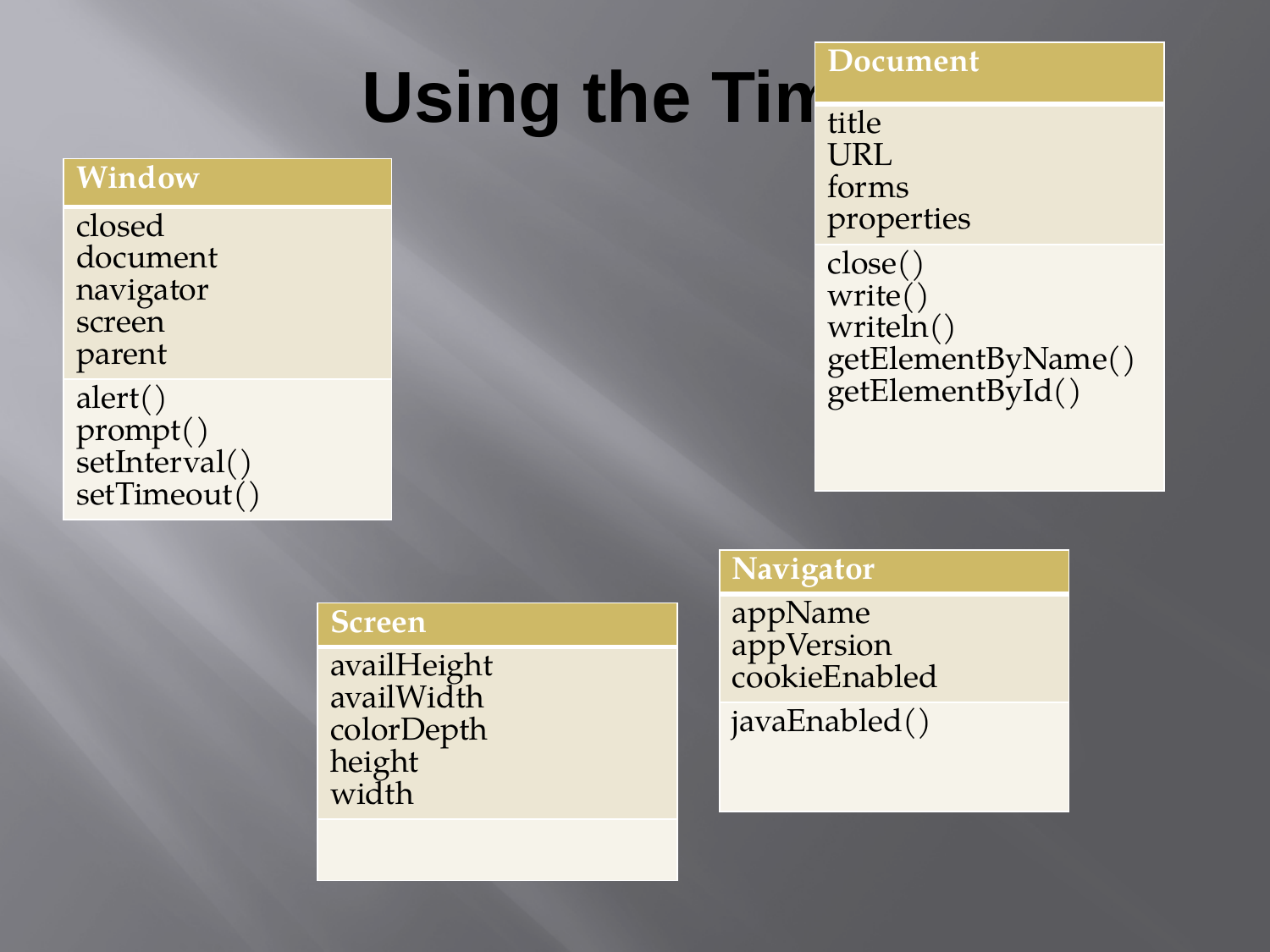

# Using the Timer
| Document |
| --- |
| title URL forms properties |
| close() write() writeln() getElementByName() getElementById() |
| Window |
| --- |
| closed document navigator screen parent |
| alert() prompt() setInterval() setTimeout() |
| Navigator |
| --- |
| appName appVersion cookieEnabled |
| javaEnabled() |
| Screen |
| --- |
| availHeight availWidth colorDepth height width |
|  |